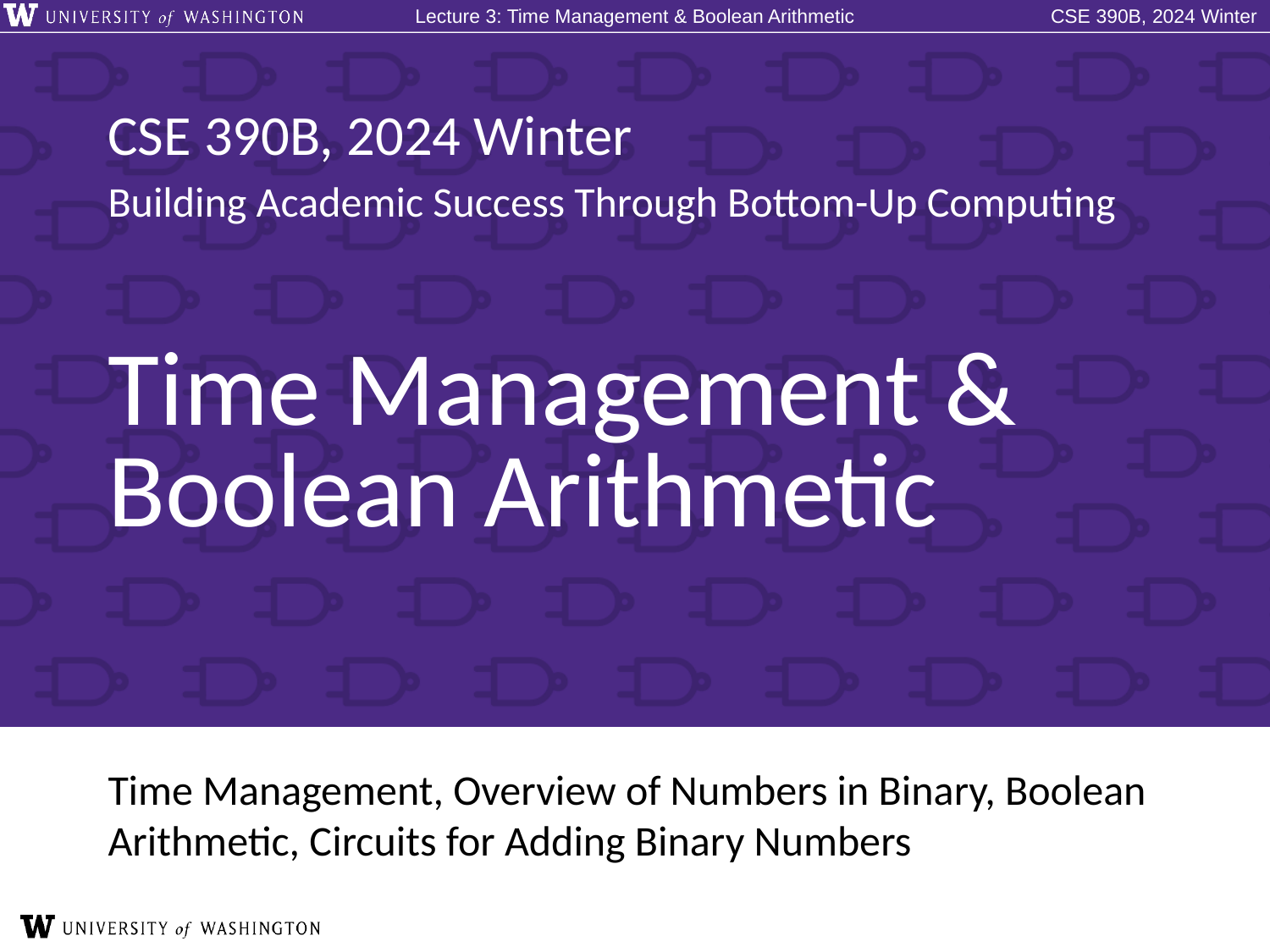

# Time Management & Boolean Arithmetic
Time Management, Overview of Numbers in Binary, Boolean Arithmetic, Circuits for Adding Binary Numbers